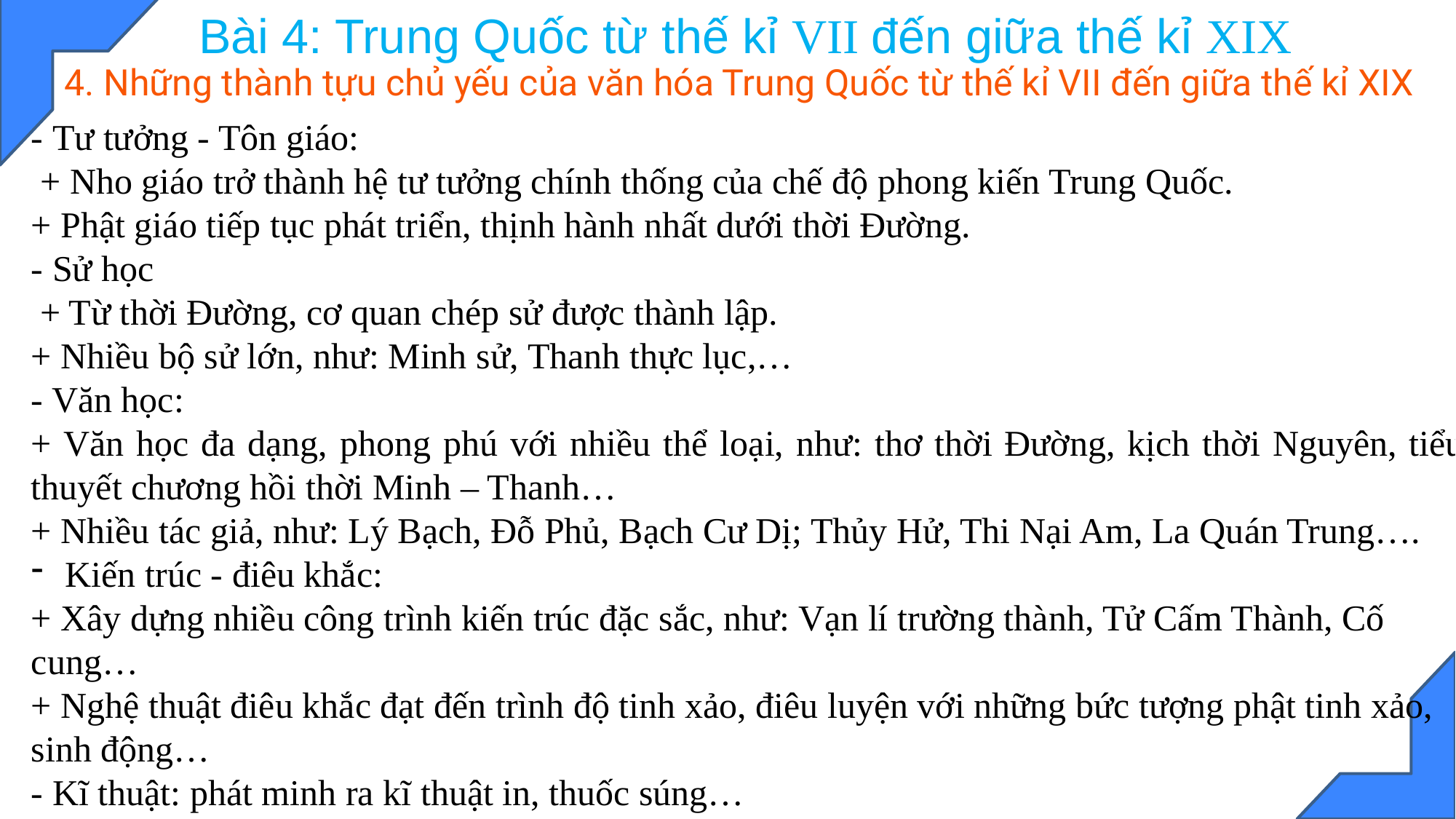

Bài 4: Trung Quốc từ thế kỉ VII đến giữa thế kỉ XIX

4. Những thành tựu chủ yếu của văn hóa Trung Quốc từ thế kỉ VII đến giữa thế kỉ XIX
- Tư tưởng - Tôn giáo:
 + Nho giáo trở thành hệ tư tưởng chính thống của chế độ phong kiến Trung Quốc.
+ Phật giáo tiếp tục phát triển, thịnh hành nhất dưới thời Đường.
- Sử học
 + Từ thời Đường, cơ quan chép sử được thành lập.
+ Nhiều bộ sử lớn, như: Minh sử, Thanh thực lục,…
- Văn học:
+ Văn học đa dạng, phong phú với nhiều thể loại, như: thơ thời Đường, kịch thời Nguyên, tiểu thuyết chương hồi thời Minh – Thanh…
+ Nhiều tác giả, như: Lý Bạch, Đỗ Phủ, Bạch Cư Dị; Thủy Hử, Thi Nại Am, La Quán Trung….
Kiến trúc - điêu khắc:
+ Xây dựng nhiều công trình kiến trúc đặc sắc, như: Vạn lí trường thành, Tử Cấm Thành, Cố cung…
+ Nghệ thuật điêu khắc đạt đến trình độ tinh xảo, điêu luyện với những bức tượng phật tinh xảo, sinh động…
- Kĩ thuật: phát minh ra kĩ thuật in, thuốc súng…